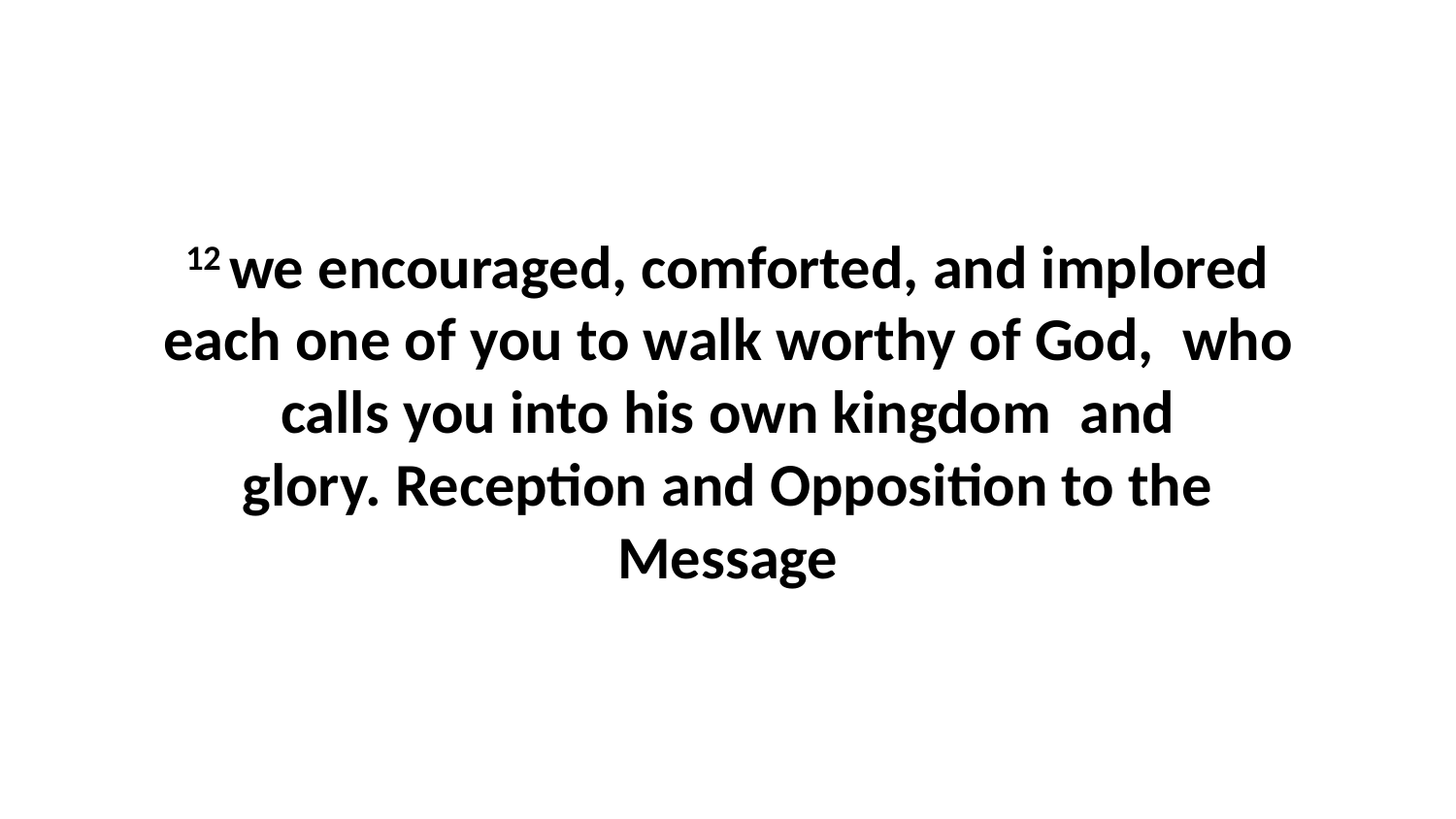

12 we encouraged, comforted, and implored each one of you to walk worthy of God,  who calls you into his own kingdom  and glory. Reception and Opposition to the Message